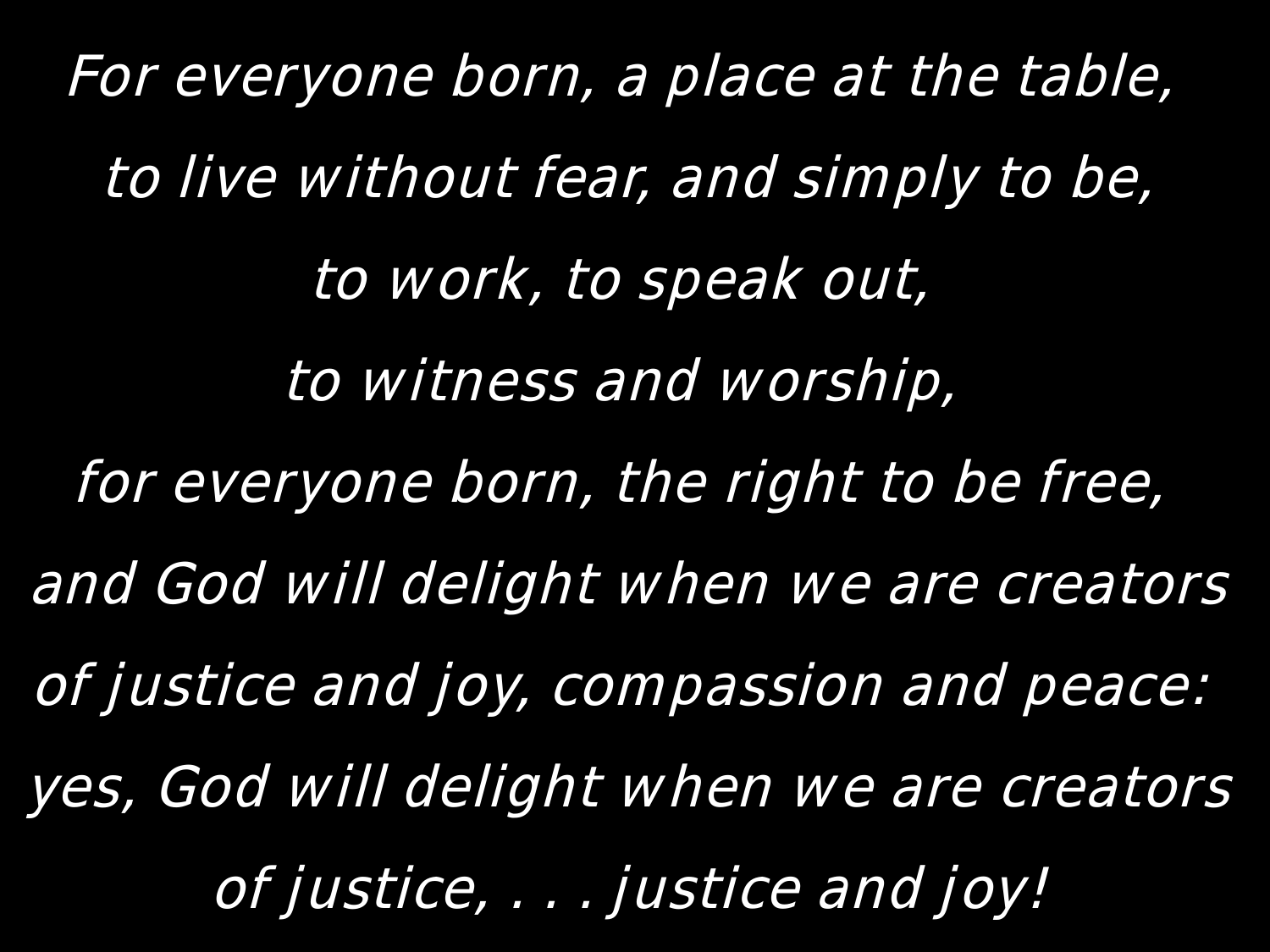

For everyone born, a place at the table,
to live without fear, and simply to be,
to work, to speak out,
to witness and worship,
for everyone born, the right to be free,
and God will delight when we are creators of justice and joy, compassion and peace:
yes, God will delight when we are creators of justice, . . . justice and joy!